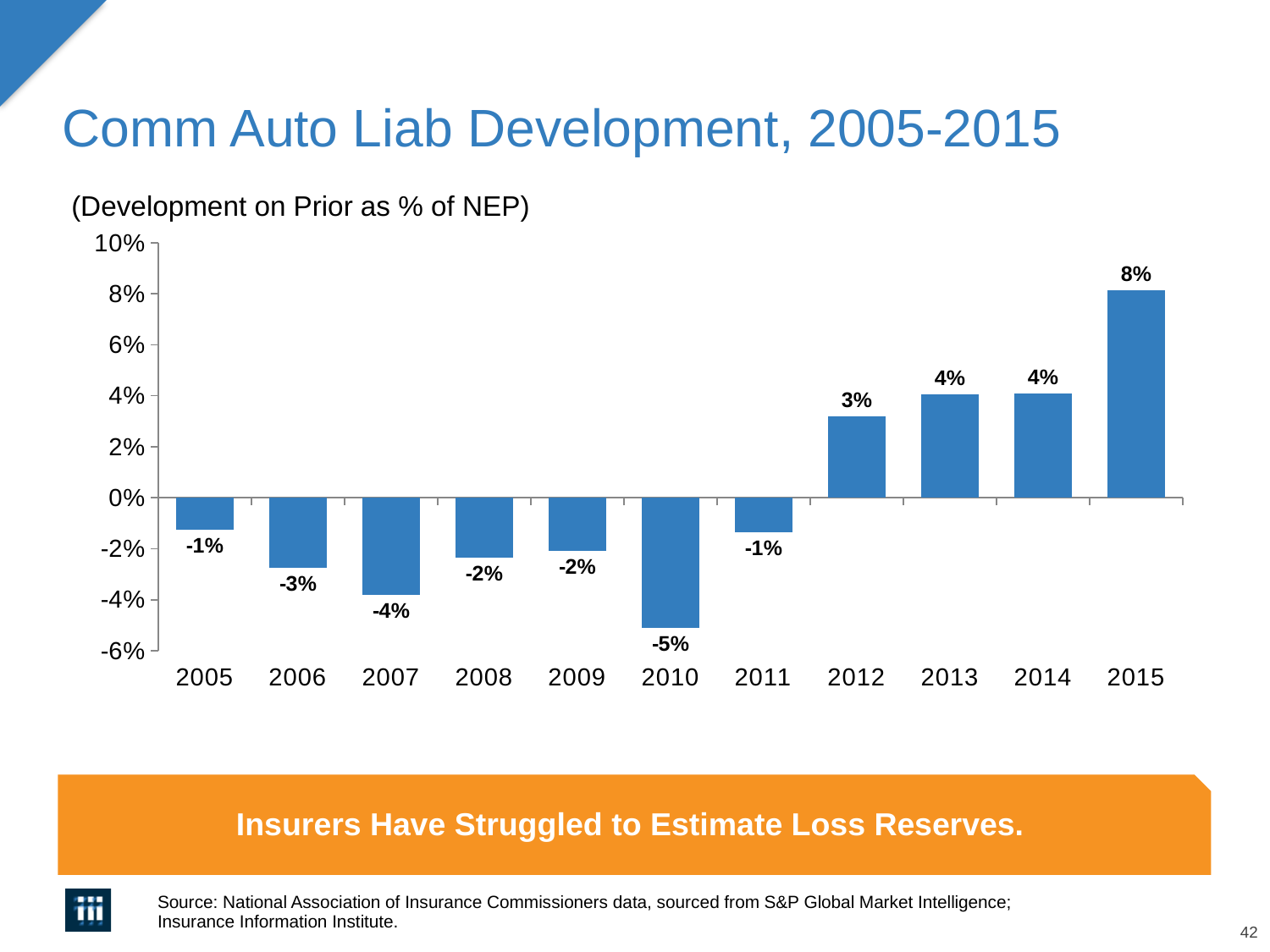

# Comm Auto Liab Development, 2005-2015
(Development on Prior as % of NEP)

### Chart

| Category | Dev/NEP |
|---|---|
| 2005 | -0.012459724440421 |
| 2006 | -0.027435501462469 |
| 2007 | -0.0381424999894689 |
| 2008 | -0.0234736878784678 |
| 2009 | -0.0207489479929126 |
| 2010 | -0.0509221621184453 |
| 2011 | -0.0134141177829802 |
| 2012 | 0.03183461437054 |
| 2013 | 0.0405376640575155 |
| 2014 | 0.0410121182672048 |
| 2015 | 0.0815406670979816 |
Insurers Have Struggled to Estimate Loss Reserves.
Source: National Association of Insurance Commissioners data, sourced from S&P Global Market Intelligence;
Insurance Information Institute.